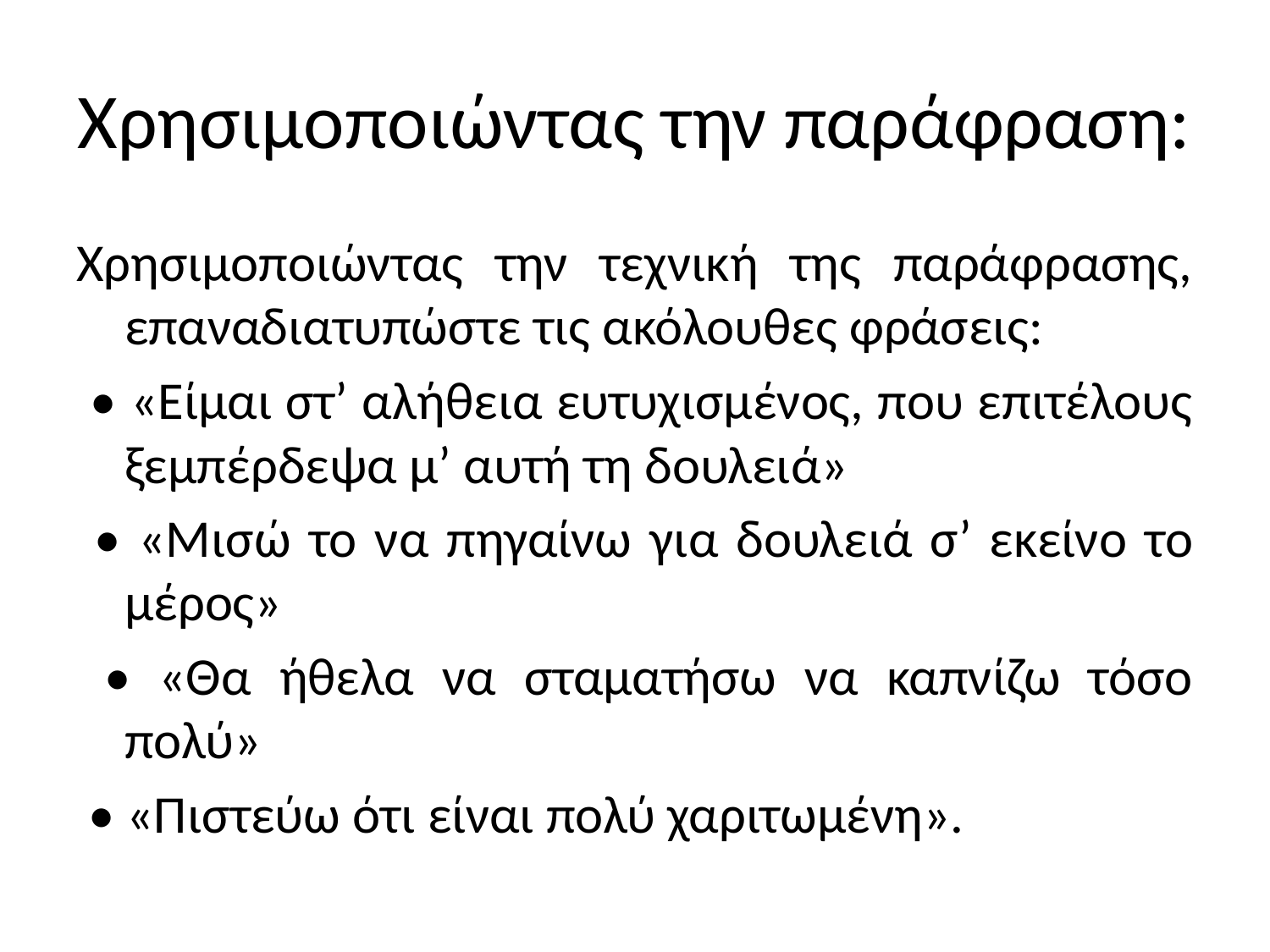

# Χρησιμοποιώντας την παράφραση:
Χρησιμοποιώντας την τεχνική της παράφρασης, επαναδιατυπώστε τις ακόλουθες φράσεις:
 • «Είμαι στ’ αλήθεια ευτυχισμένος, που επιτέλους ξεμπέρδεψα μ’ αυτή τη δουλειά»
 • «Μισώ το να πηγαίνω για δουλειά σ’ εκείνο το μέρος»
 • «Θα ήθελα να σταματήσω να καπνίζω τόσο πολύ»
 • «Πιστεύω ότι είναι πολύ χαριτωμένη».